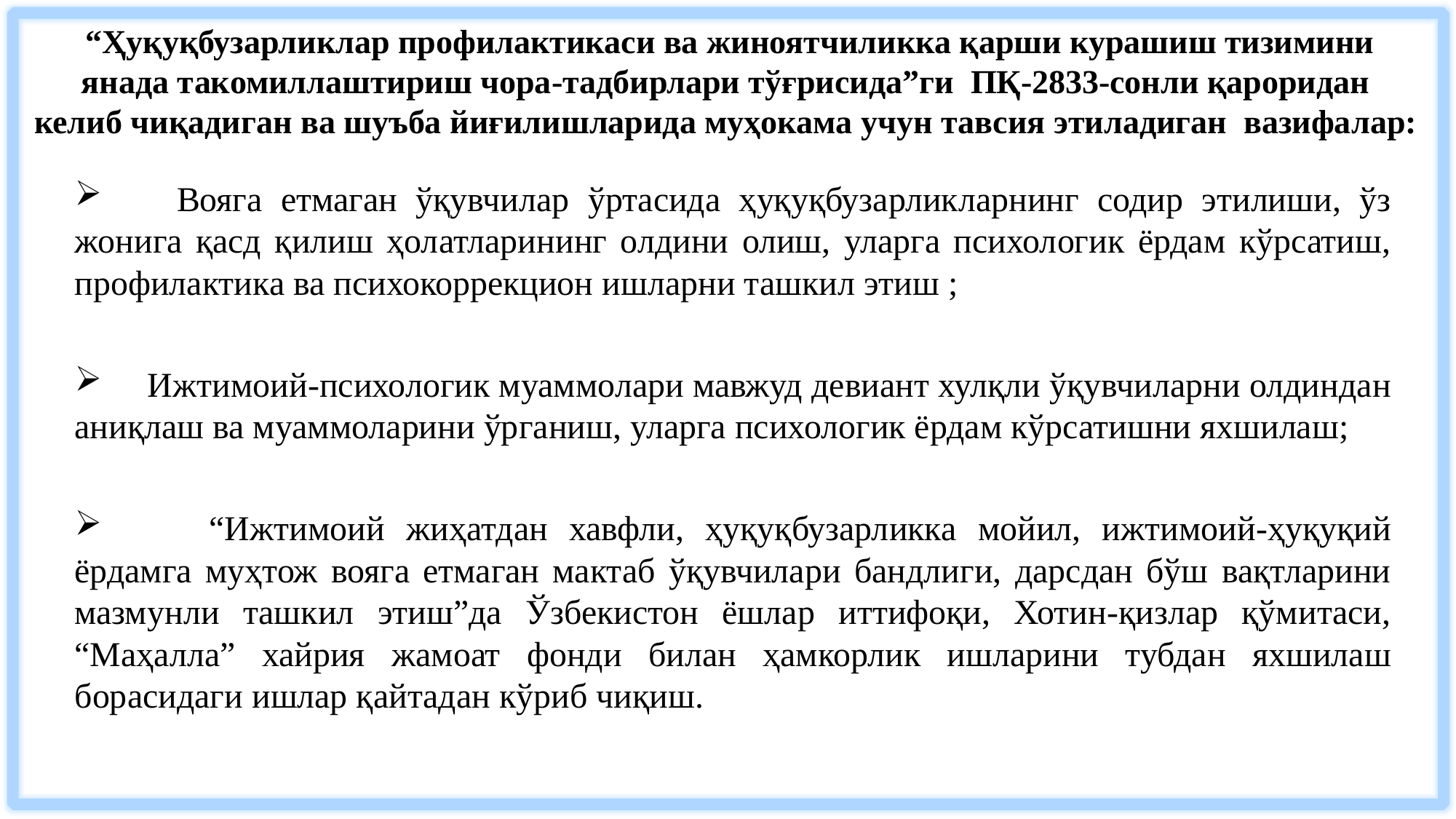

# “Ҳуқуқбузарликлар профилактикаси ва жиноятчиликка қарши курашиш тизимини янада такомиллаштириш чора-тадбирлари тўғрисида”ги  ПҚ-2833-сонли қароридан келиб чиқадиган ва шуъба йиғилишларида муҳокама учун тавсия этиладиган  вазифалар:

    Вояга етмаган ўқувчилар ўртасида ҳуқуқбузарликларнинг содир этилиши, ўз жонига қасд қилиш ҳолатларининг олдини олиш, уларга психологик ёрдам кўрсатиш, профилактика ва психокоррекцион ишларни ташкил этиш ;

     Ижтимоий-психологик муаммолари мавжуд девиант хулқли ўқувчиларни олдиндан аниқлаш ва муаммоларини ўрганиш, уларга психологик ёрдам кўрсатишни яхшилаш;

     “Ижтимоий жиҳатдан хавфли, ҳуқуқбузарликка мойил, ижтимоий-ҳуқуқий ёрдамга муҳтож вояга етмаган мактаб ўқувчилари бандлиги, дарсдан бўш вақтларини мазмунли ташкил этиш”да Ўзбекистон ёшлар иттифоқи, Хотин-қизлар қўмитаси, “Маҳалла” хайрия жамоат фонди билан ҳамкорлик ишларини тубдан яхшилаш борасидаги ишлар қайтадан кўриб чиқиш.